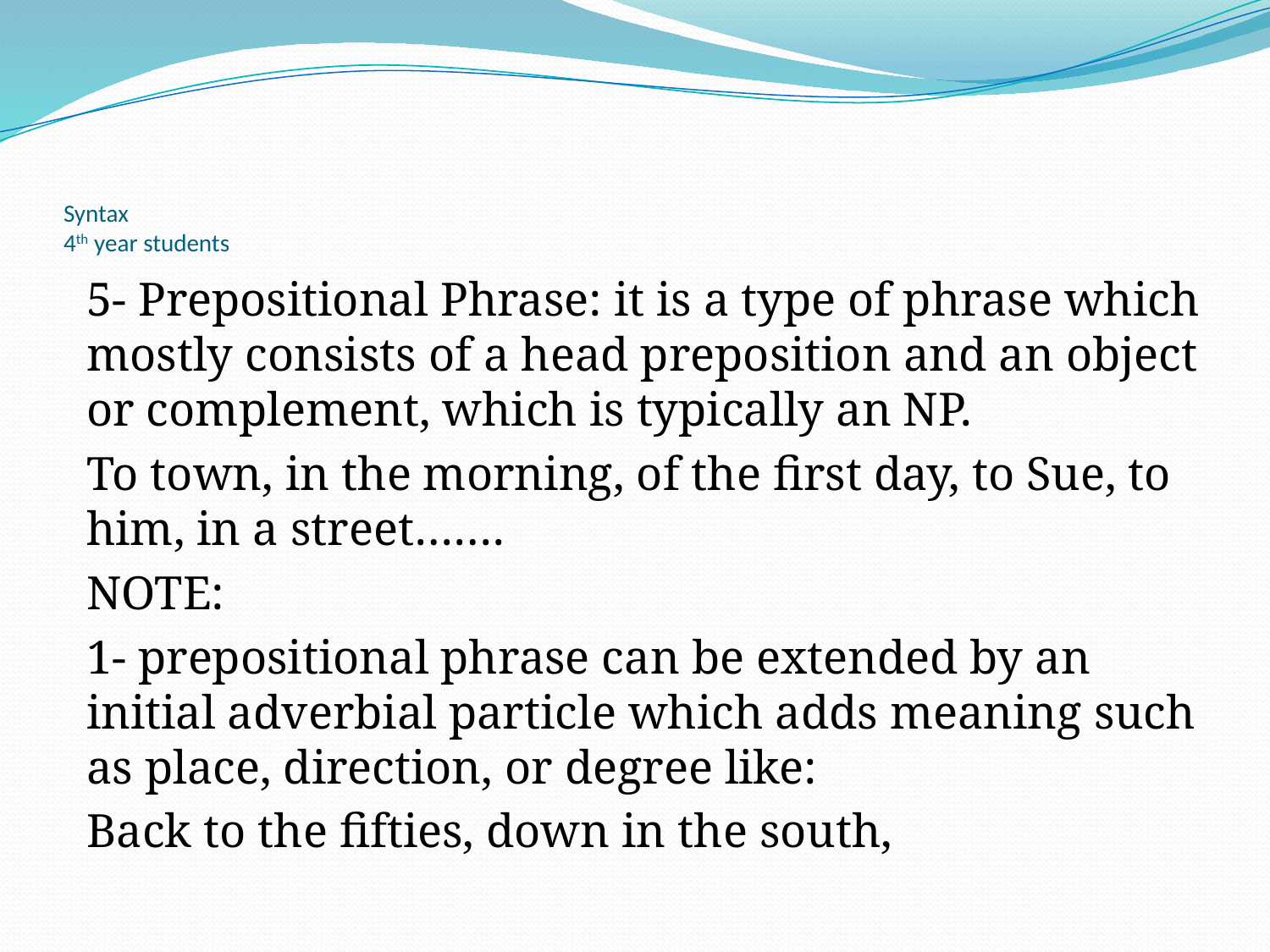

# Syntax 4th year students
5- Prepositional Phrase: it is a type of phrase which mostly consists of a head preposition and an object or complement, which is typically an NP.
To town, in the morning, of the first day, to Sue, to him, in a street…….
NOTE:
1- prepositional phrase can be extended by an initial adverbial particle which adds meaning such as place, direction, or degree like:
Back to the fifties, down in the south,